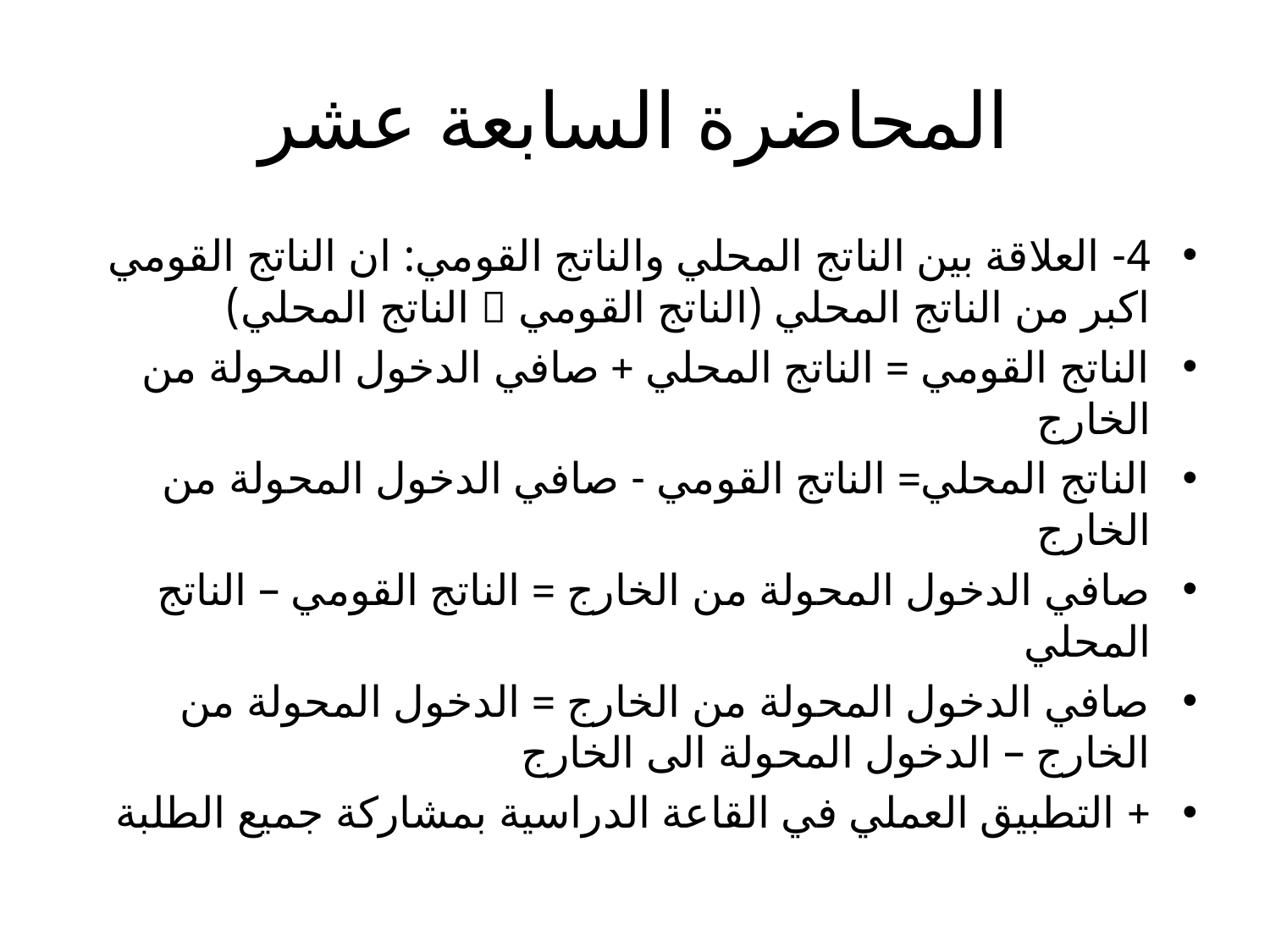

# المحاضرة السابعة عشر
4- العلاقة بين الناتج المحلي والناتج القومي: ان الناتج القومي اكبر من الناتج المحلي (الناتج القومي < الناتج المحلي)
الناتج القومي = الناتج المحلي + صافي الدخول المحولة من الخارج
الناتج المحلي= الناتج القومي - صافي الدخول المحولة من الخارج
صافي الدخول المحولة من الخارج = الناتج القومي – الناتج المحلي
صافي الدخول المحولة من الخارج = الدخول المحولة من الخارج – الدخول المحولة الى الخارج
+ التطبيق العملي في القاعة الدراسية بمشاركة جميع الطلبة